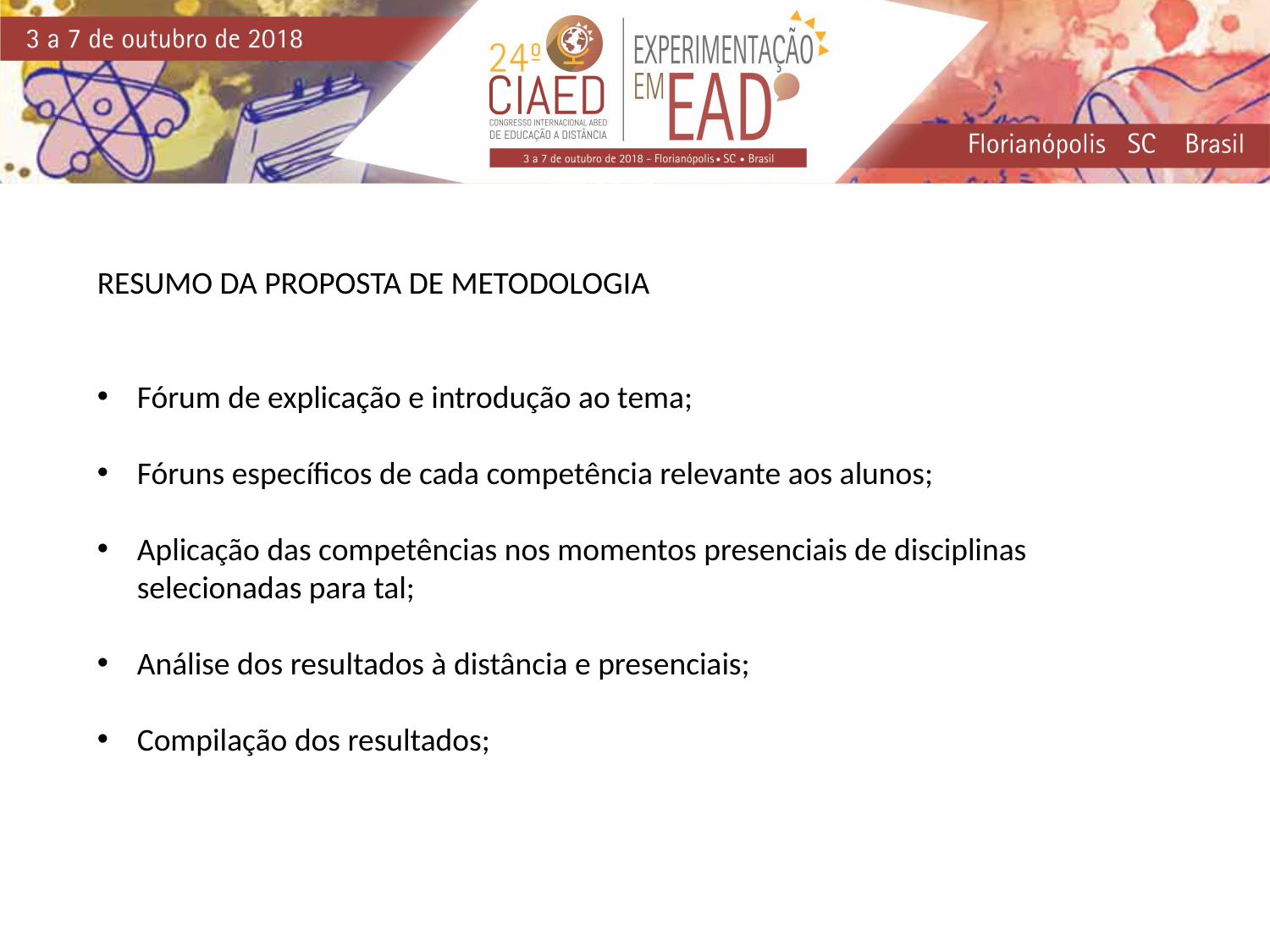

RESUMO DA PROPOSTA DE METODOLOGIA

Fórum de explicação e introdução ao tema;

Fóruns específicos de cada competência relevante aos alunos;

Aplicação das competências nos momentos presenciais de disciplinas selecionadas para tal;

Análise dos resultados à distância e presenciais;

Compilação dos resultados;